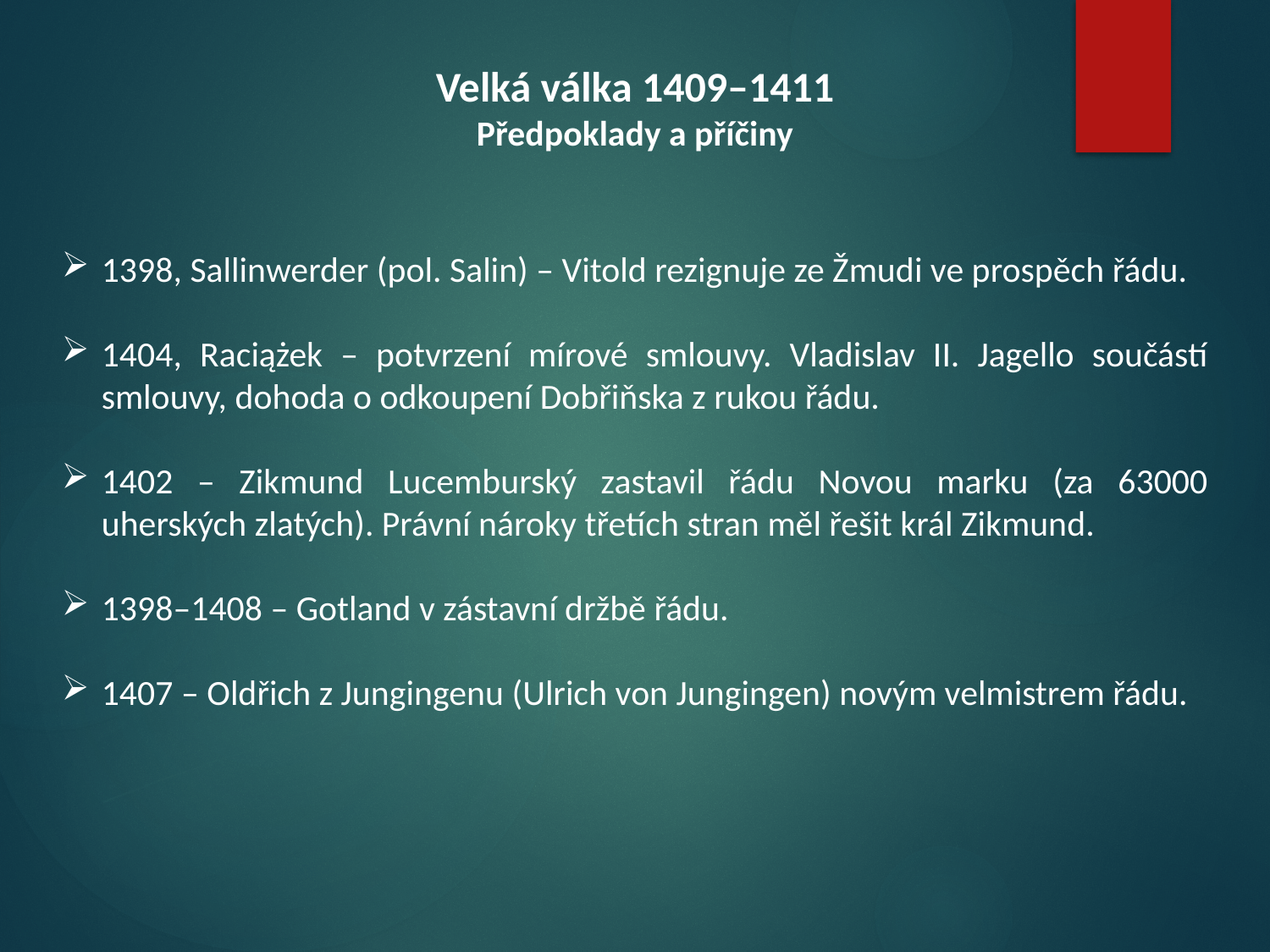

Velká válka 1409–1411
Předpoklady a příčiny

1398, Sallinwerder (pol. Salin) – Vitold rezignuje ze Žmudi ve prospěch řádu.

1404, Raciążek – potvrzení mírové smlouvy. Vladislav II. Jagello součástí smlouvy, dohoda o odkoupení Dobřiňska z rukou řádu.

1402 – Zikmund Lucemburský zastavil řádu Novou marku (za 63000 uherských zlatých). Právní nároky třetích stran měl řešit král Zikmund.

1398–1408 – Gotland v zástavní držbě řádu.

1407 – Oldřich z Jungingenu (Ulrich von Jungingen) novým velmistrem řádu.